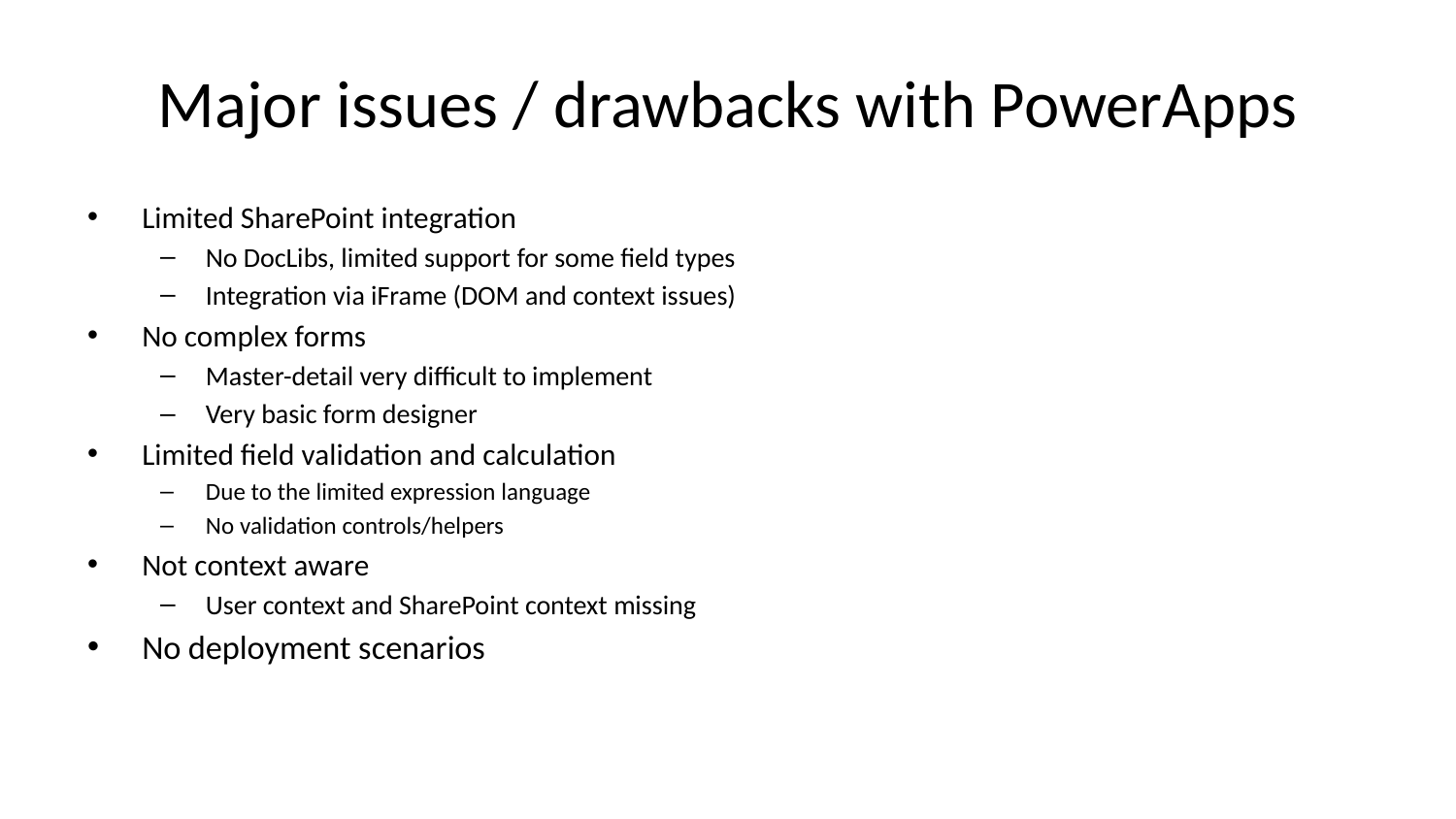

# Major issues / drawbacks with PowerApps
Limited SharePoint integration
No DocLibs, limited support for some field types
Integration via iFrame (DOM and context issues)
No complex forms
Master-detail very difficult to implement
Very basic form designer
Limited field validation and calculation
Due to the limited expression language
No validation controls/helpers
Not context aware
User context and SharePoint context missing
No deployment scenarios

Process management only through Flow
Premium Flow plans
Only partially replacement for event handlers and timer jobs
Fallback to custom code
Extensibility
Custom Functions and API Apps for any extension
Manageability and operations
Rollout issues
No ALM  story at all